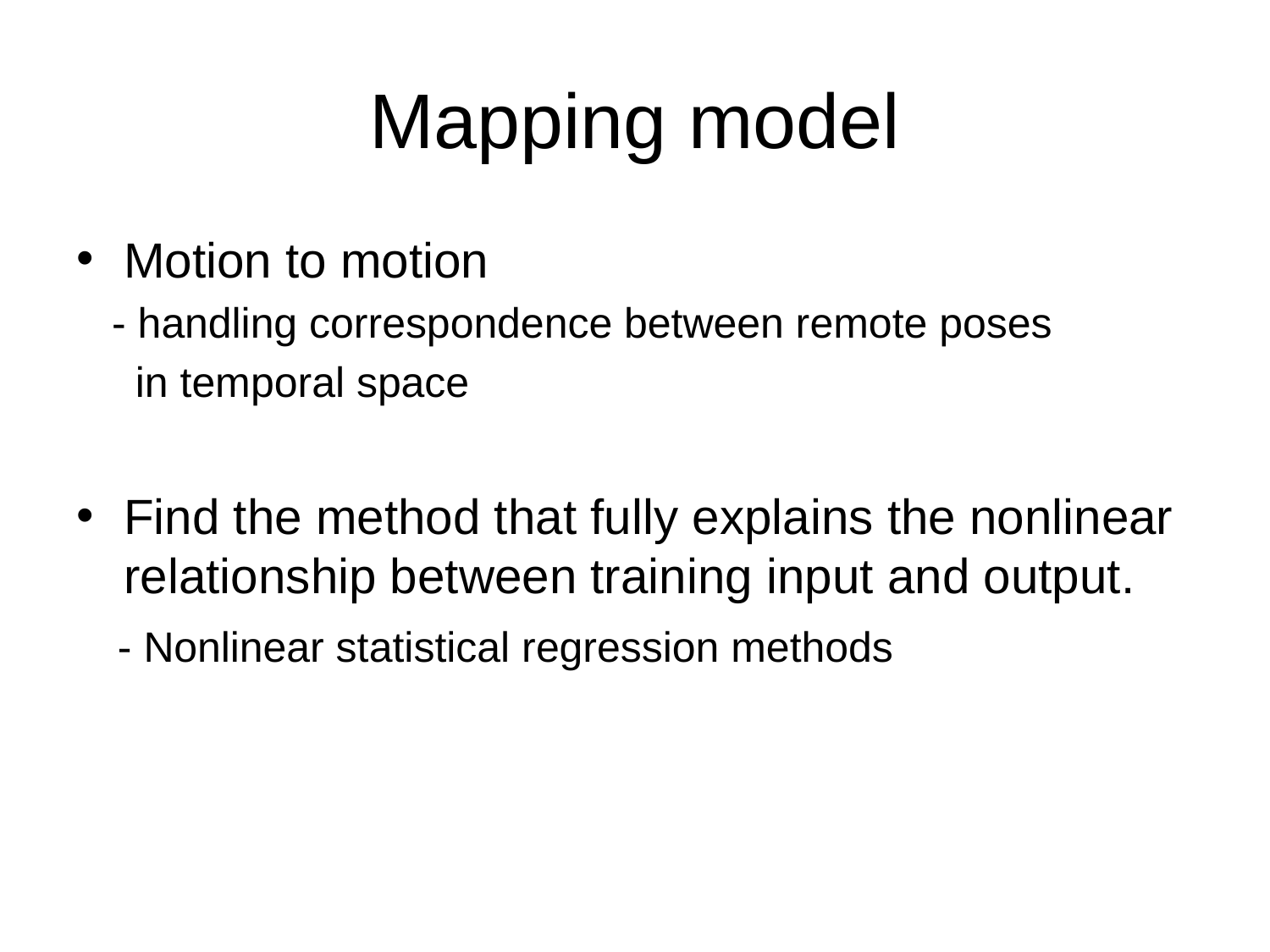

# Mapping model
Motion to motion
   - handling correspondence between remote poses
     in temporal space

Find the method that fully explains the nonlinear relationship between training input and output.
   - Nonlinear statistical regression methods